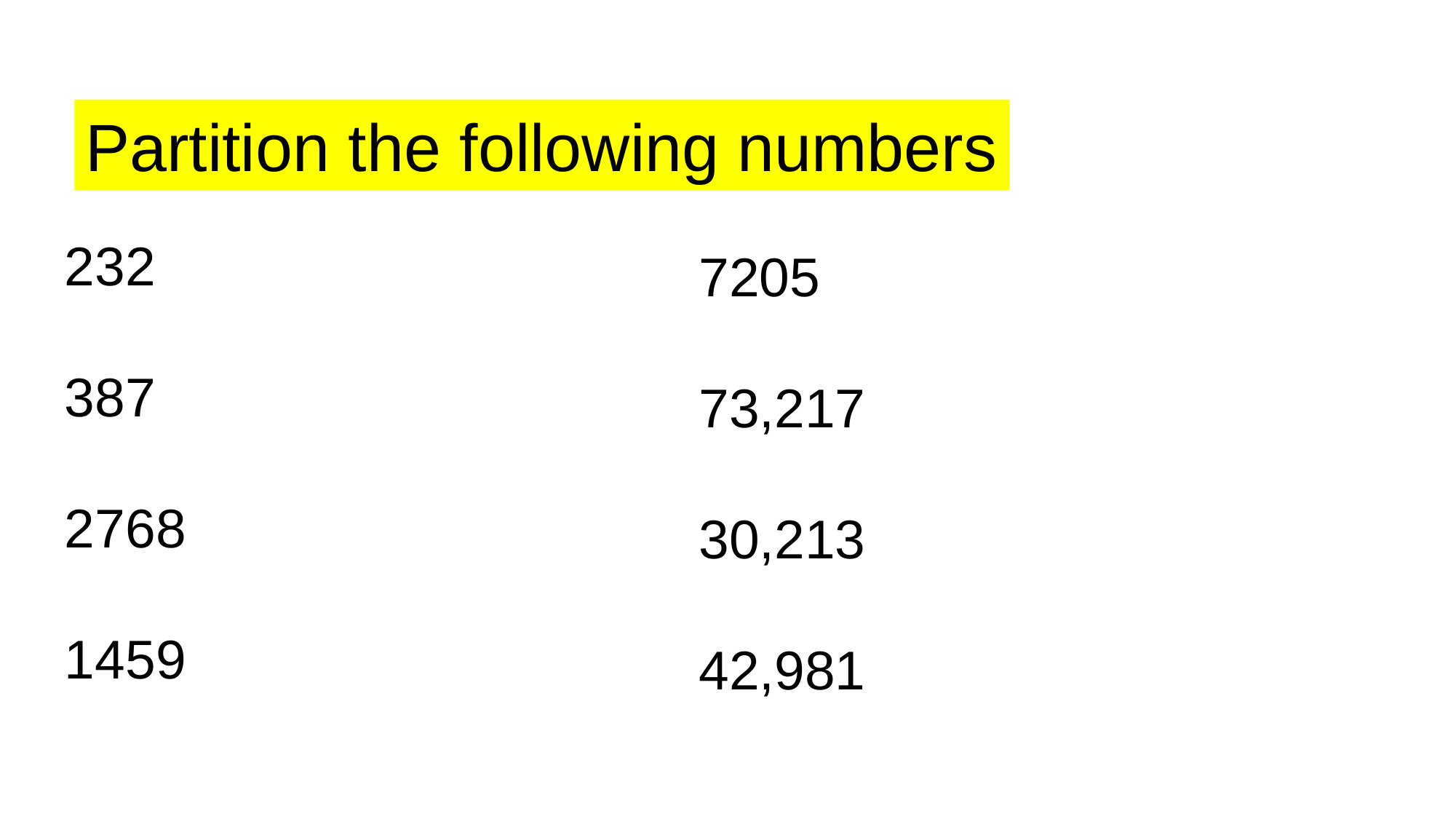

Partition the following numbers
232

387

2768
1459
7205
73,217

30,213

42,981